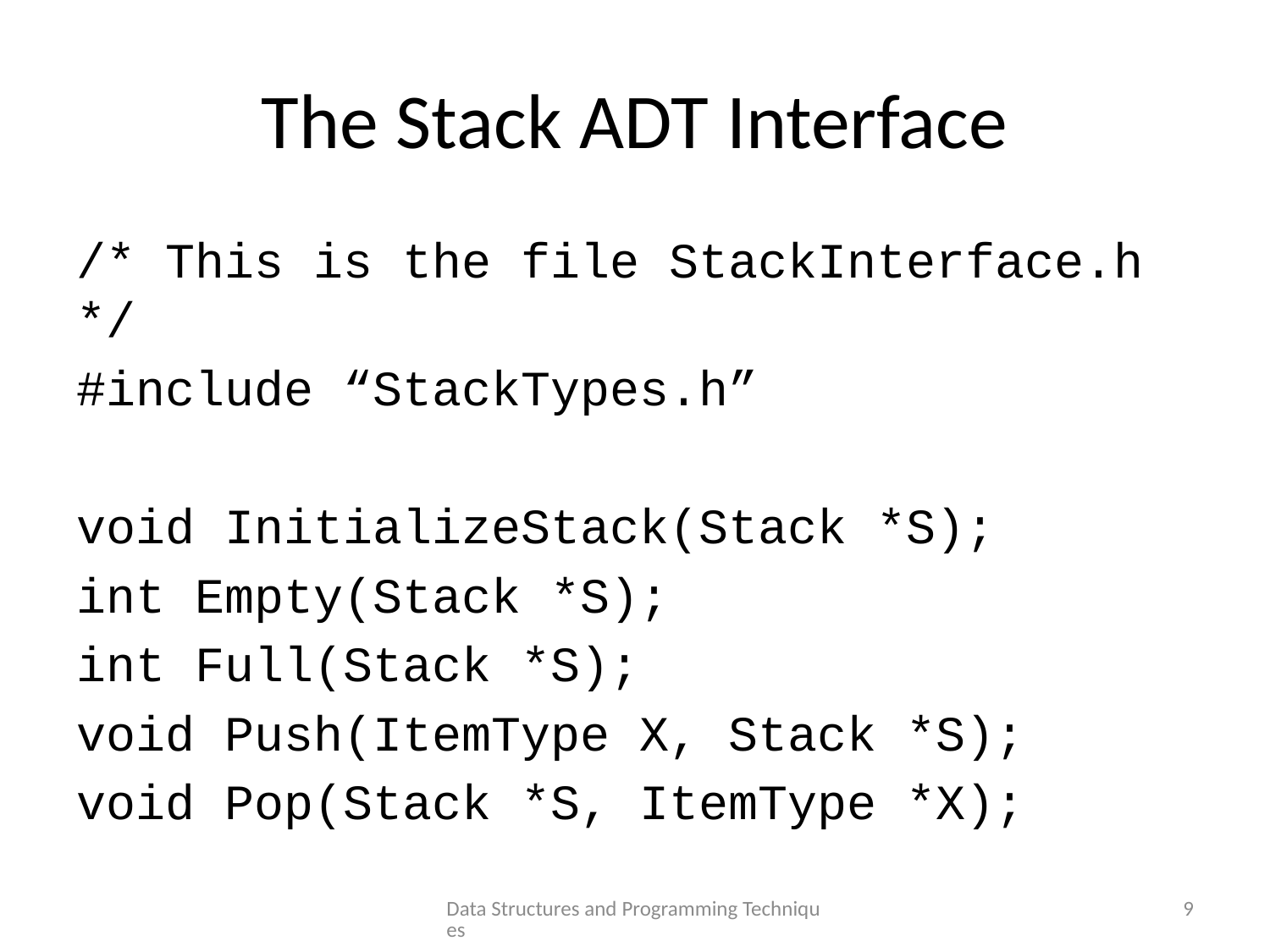

# The Stack ADT Interface
/* This is the file StackInterface.h */
#include “StackTypes.h”

void InitializeStack(Stack *S);
int Empty(Stack *S);
int Full(Stack *S);
void Push(ItemType X, Stack *S);
void Pop(Stack *S, ItemType *X);

Data Structures and Programming Techniques
9